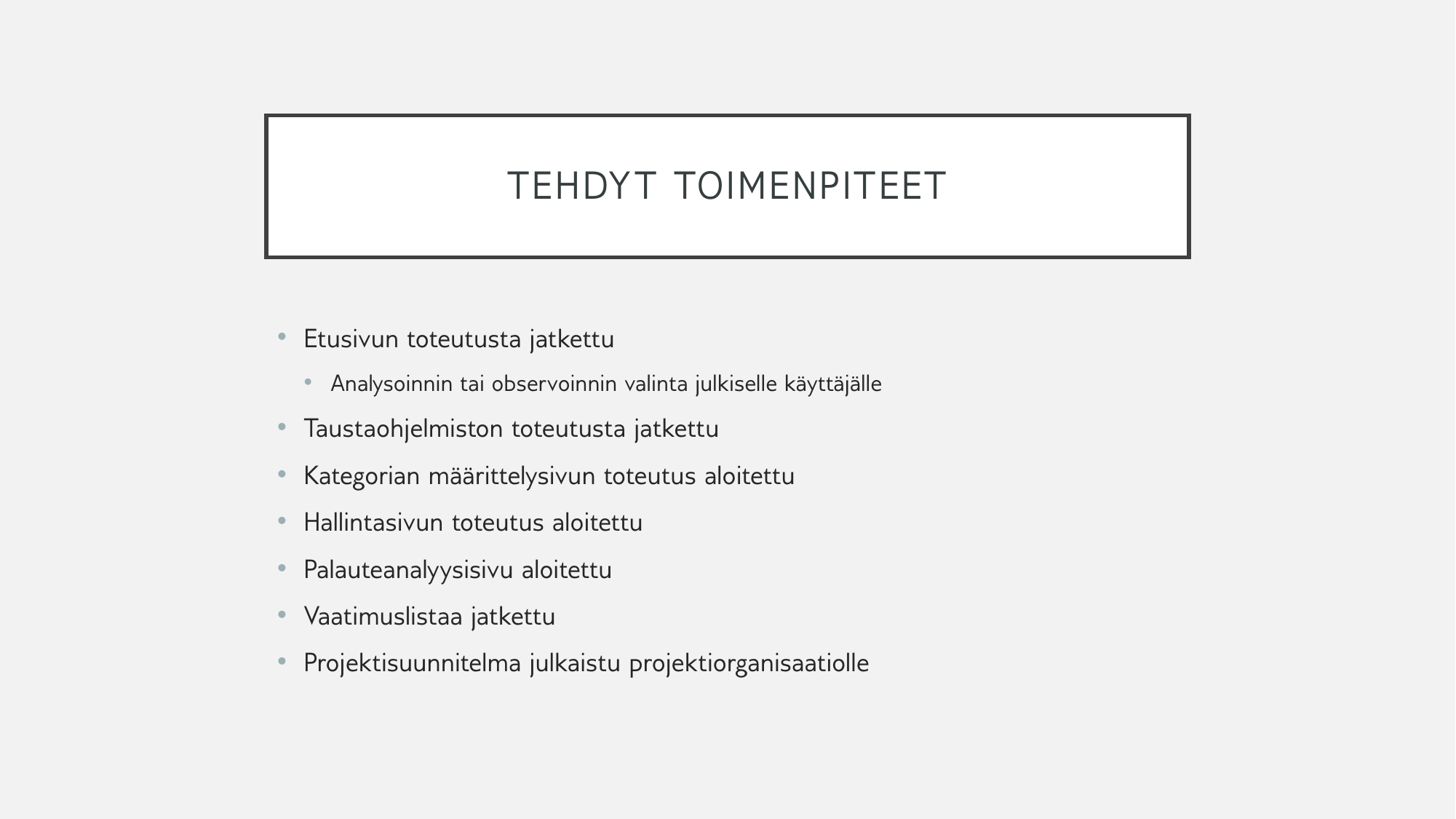

# Tehdyt toimenpiteet
Etusivun toteutusta jatkettu
Analysoinnin tai observoinnin valinta julkiselle käyttäjälle
Taustaohjelmiston toteutusta jatkettu
Kategorian määrittelysivun toteutus aloitettu
Hallintasivun toteutus aloitettu
Palauteanalyysisivu aloitettu
Vaatimuslistaa jatkettu
Projektisuunnitelma julkaistu projektiorganisaatiolle